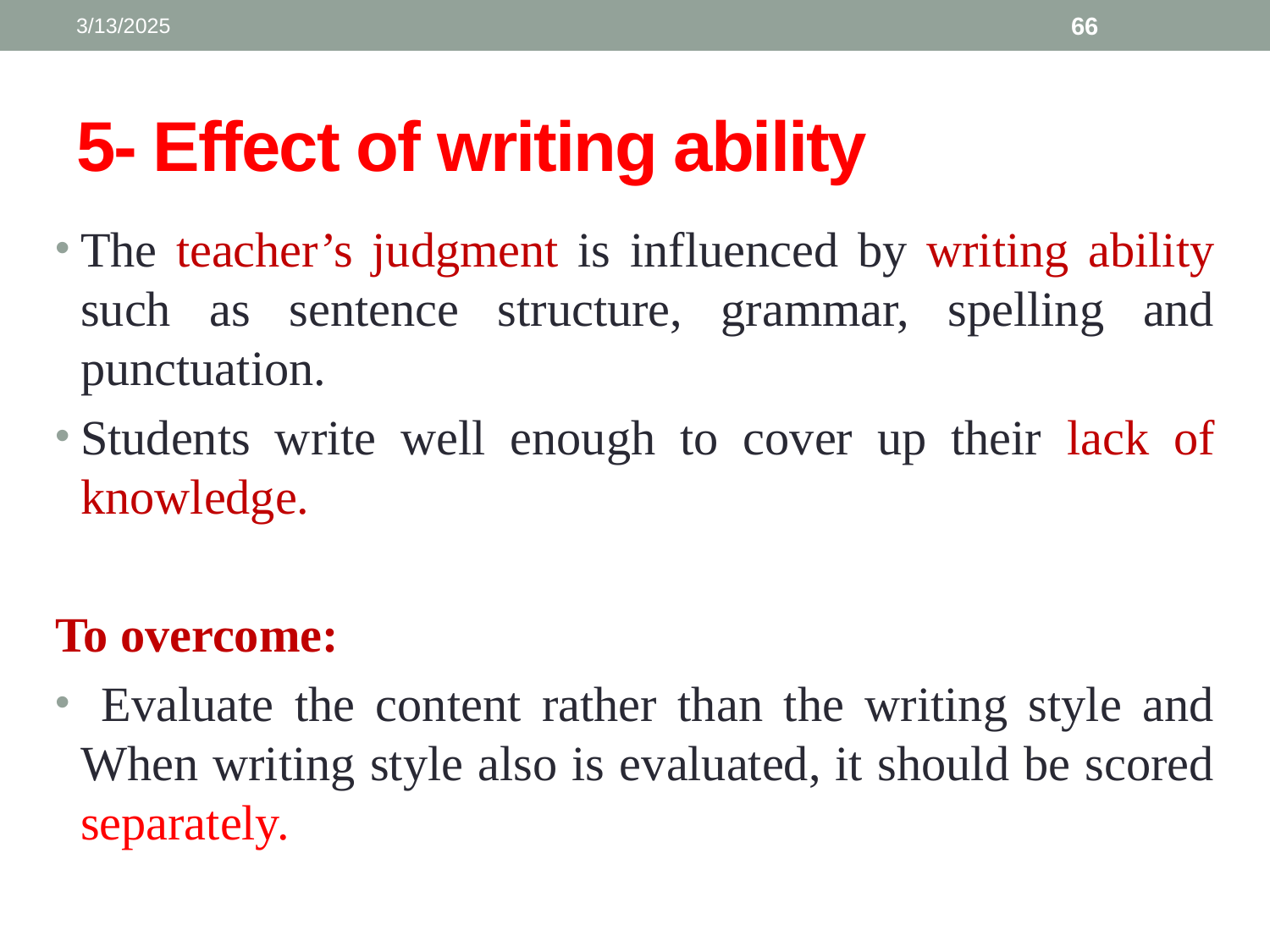

3/13/2025
66
# 5- Effect of writing ability
The teacher’s judgment is influenced by writing ability such as sentence structure, grammar, spelling and punctuation.
Students write well enough to cover up their lack of knowledge.

To overcome:
 Evaluate the content rather than the writing style and When writing style also is evaluated, it should be scored separately.